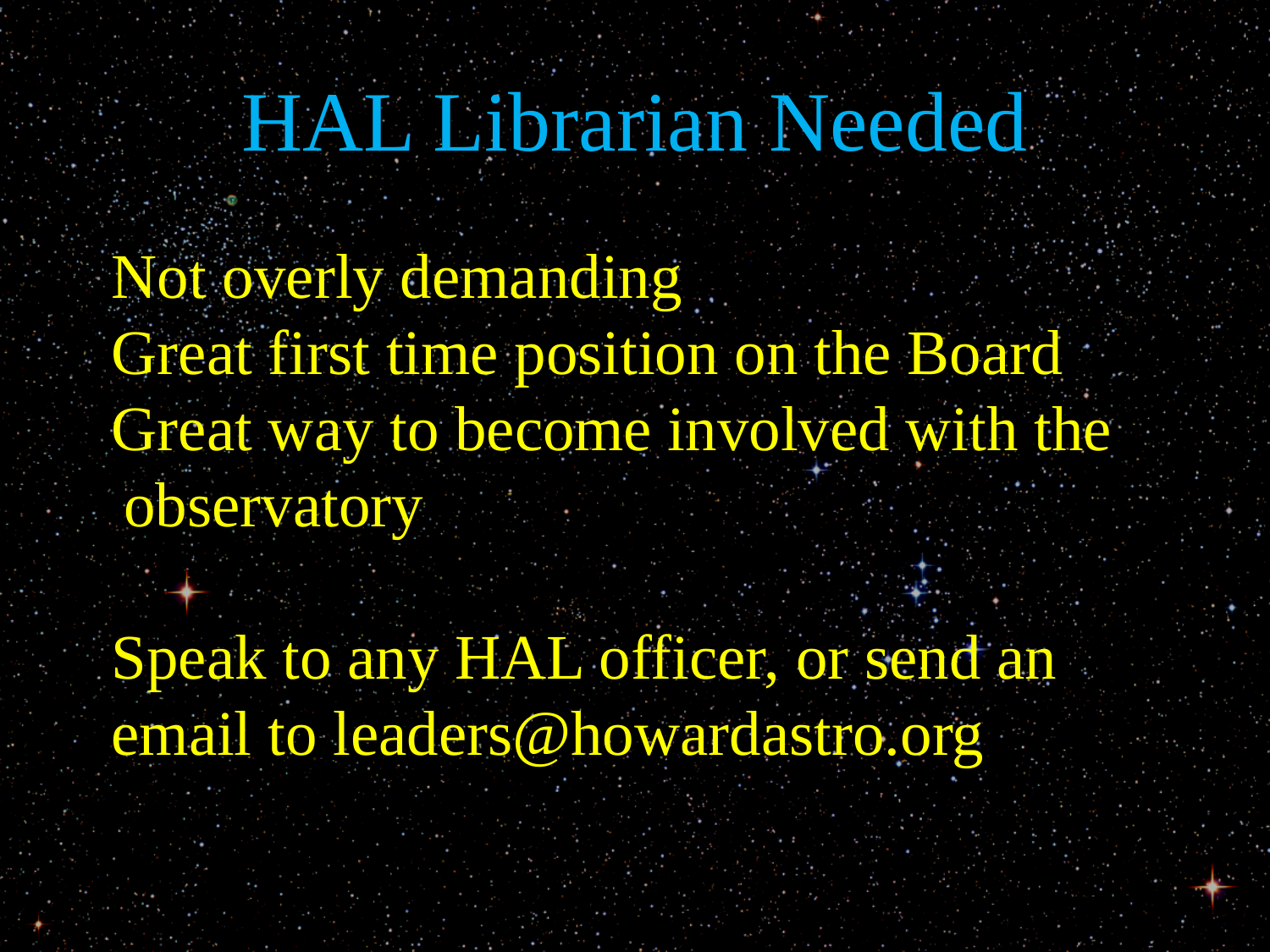

# HAL Librarian Needed
Not overly demanding
Great first time position on the Board
Great way to become involved with the observatory

Speak to any HAL officer, or send an email to leaders@howardastro.org